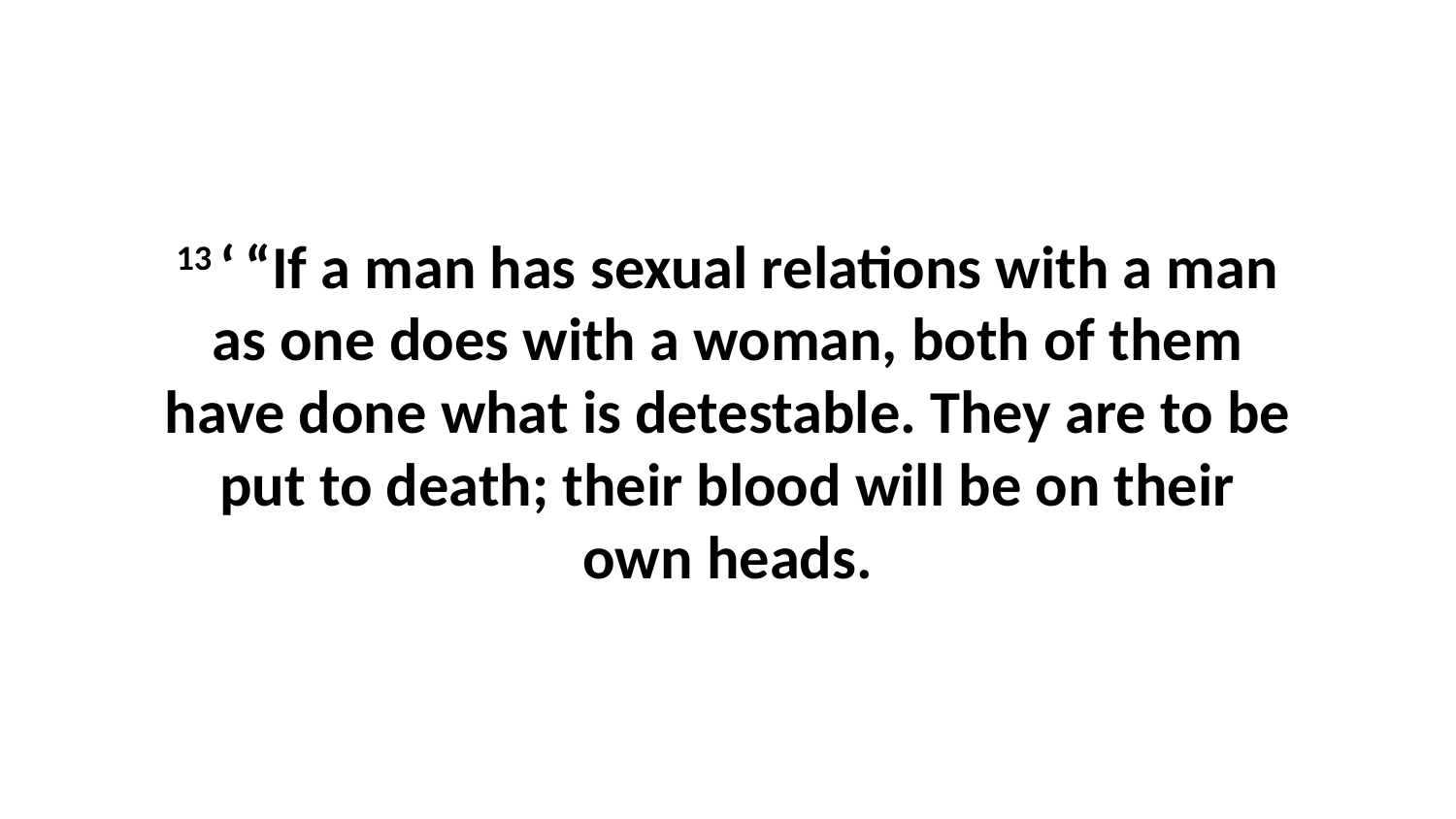

13 ‘ “If a man has sexual relations with a man as one does with a woman, both of them have done what is detestable. They are to be put to death; their blood will be on their own heads.